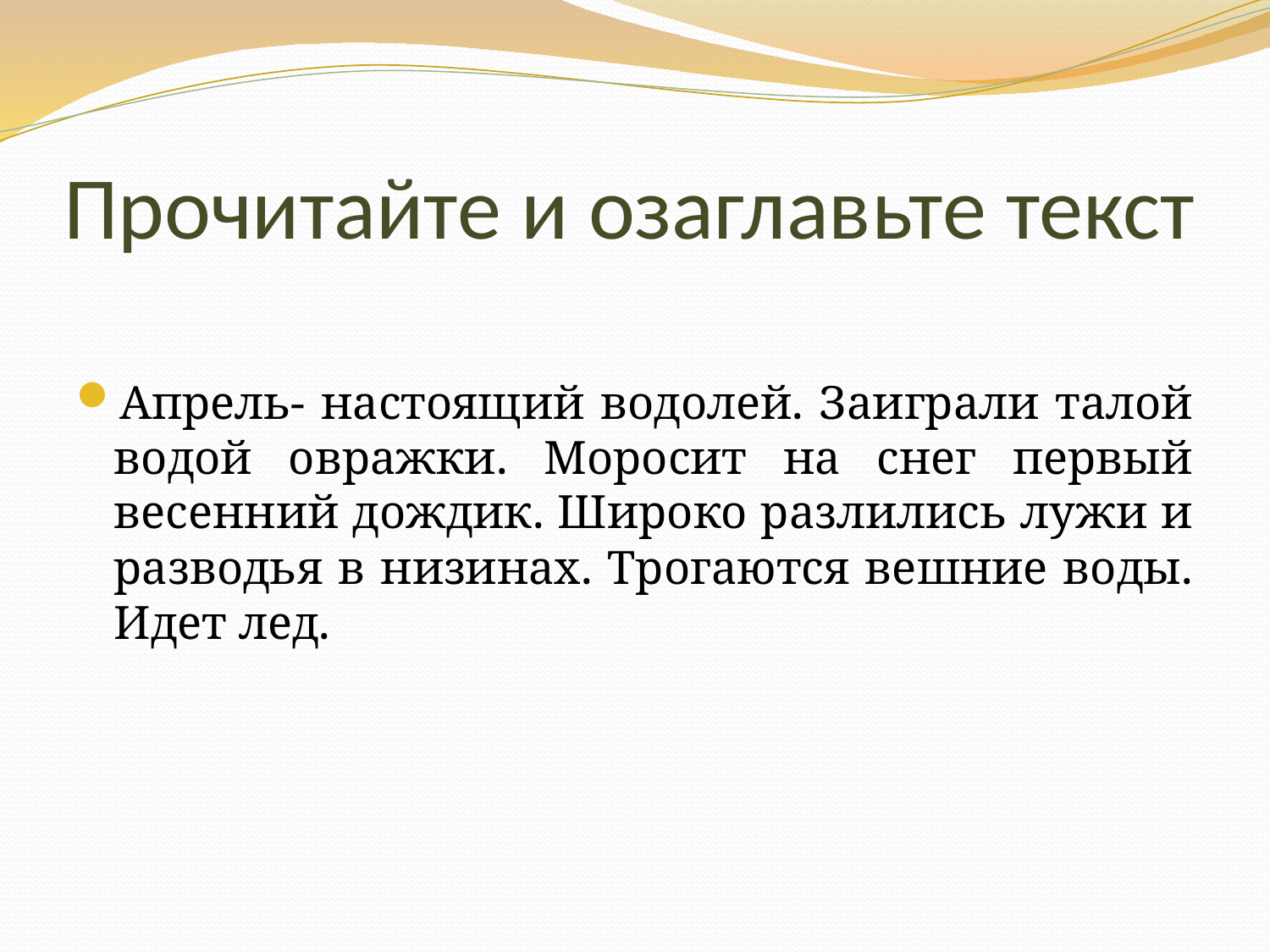

# Прочитайте и озаглавьте текст
Апрель- настоящий водолей. Заиграли талой водой овражки. Моросит на снег первый весенний дождик. Широко разлились лужи и разводья в низинах. Трогаются вешние воды. Идет лед.